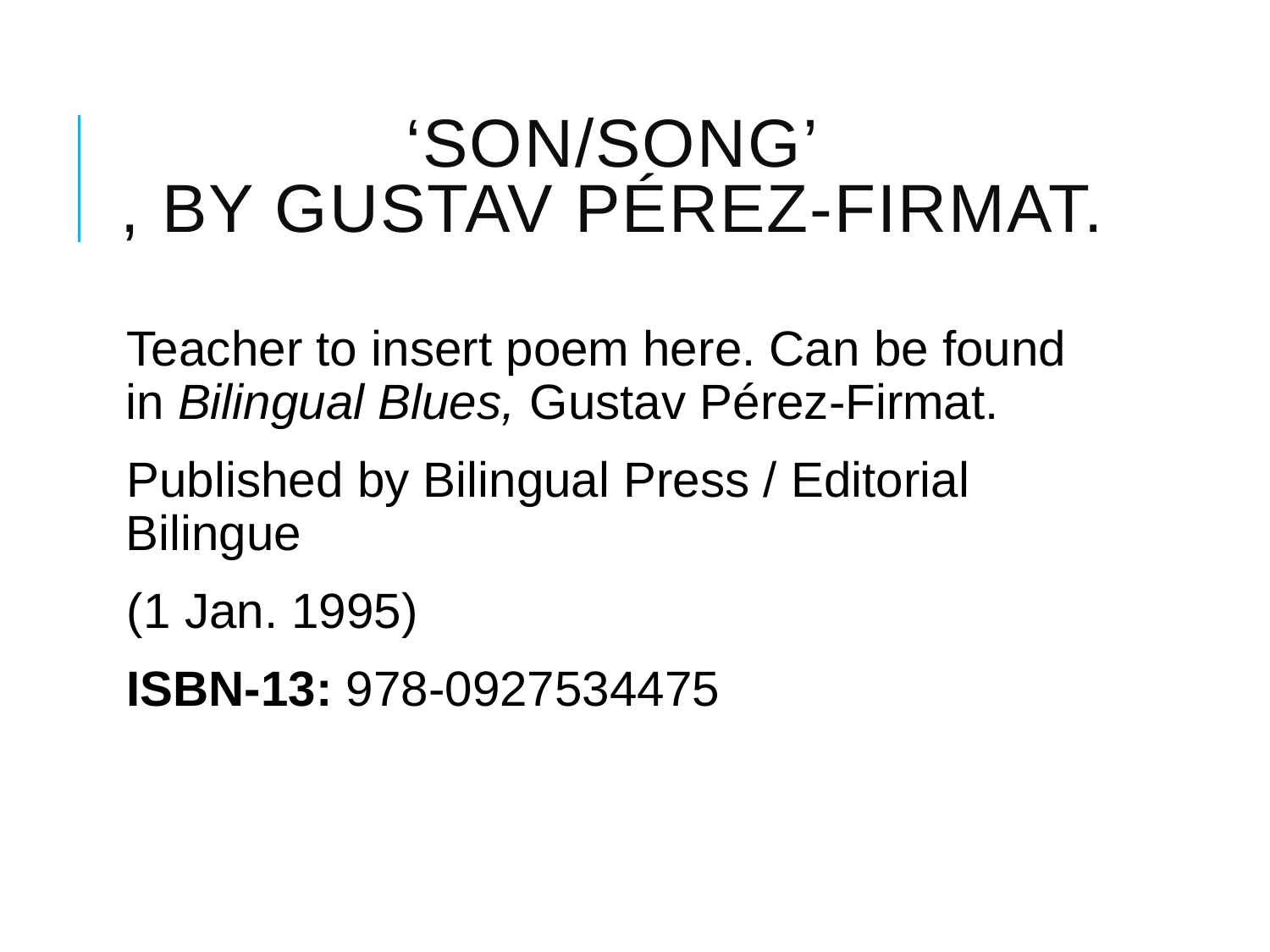

# ‘Son/SONG’ , by Gustav Pérez-Firmat.
Teacher to insert poem here. Can be found in Bilingual Blues, Gustav Pérez-Firmat.
Published by Bilingual Press / Editorial Bilingue
(1 Jan. 1995)
ISBN-13: 978-0927534475